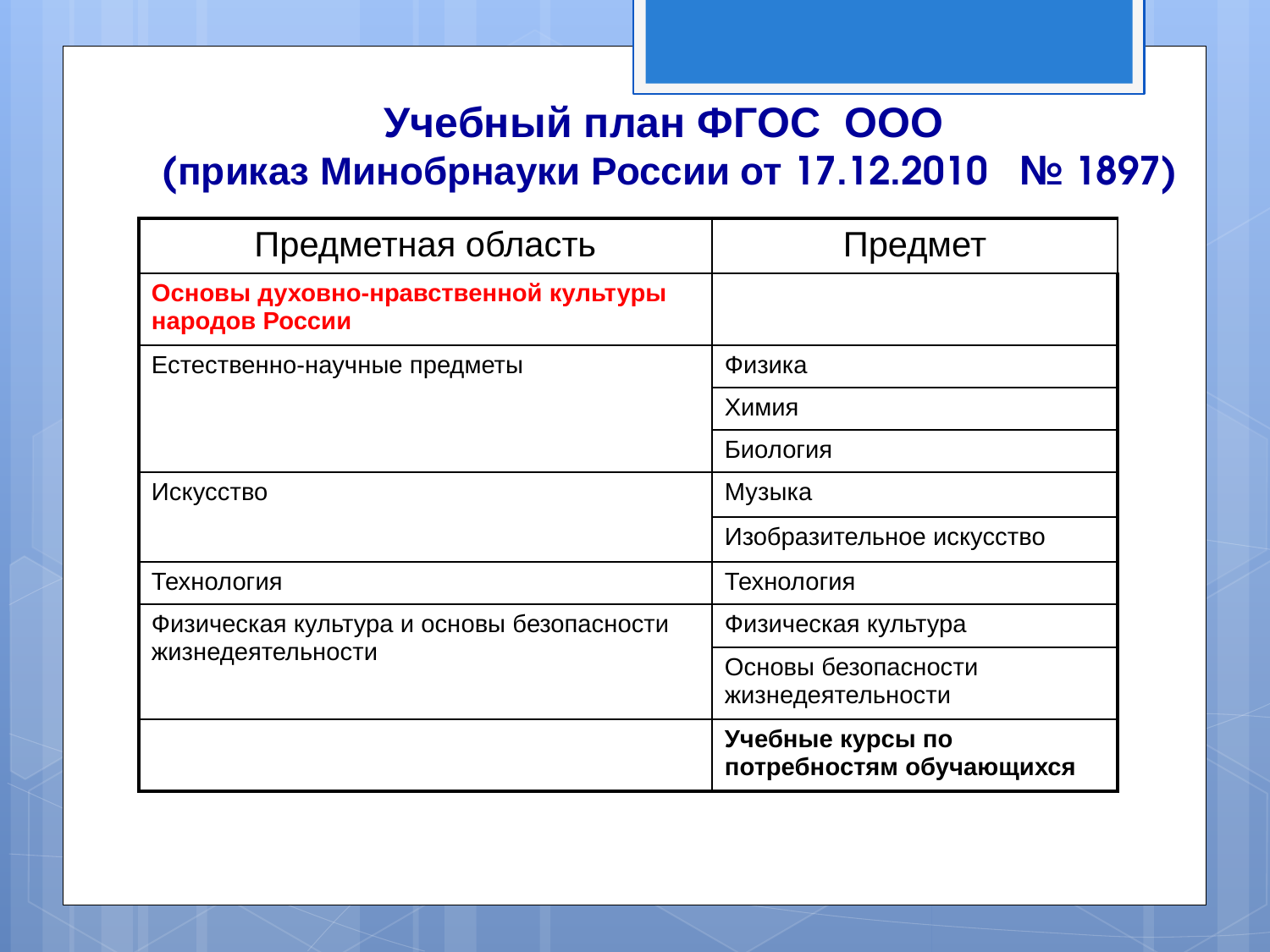

Учебный план ФГОС  ООО
(приказ Минобрнауки России от 17.12.2010   № 1897)
| Предметная область | Предмет |
| --- | --- |
| Основы духовно-нравственной культуры народов России |  |
| Естественно-научные предметы | Физика |
|  | Химия |
|  | Биология |
| Искусство | Музыка |
|  | Изобразительное искусство |
| Технология | Технология |
| Физическая культура и основы безопасности жизнедеятельности | Физическая культура |
|  | Основы безопасности жизнедеятельности |
|  | Учебные курсы по потребностям обучающихся |